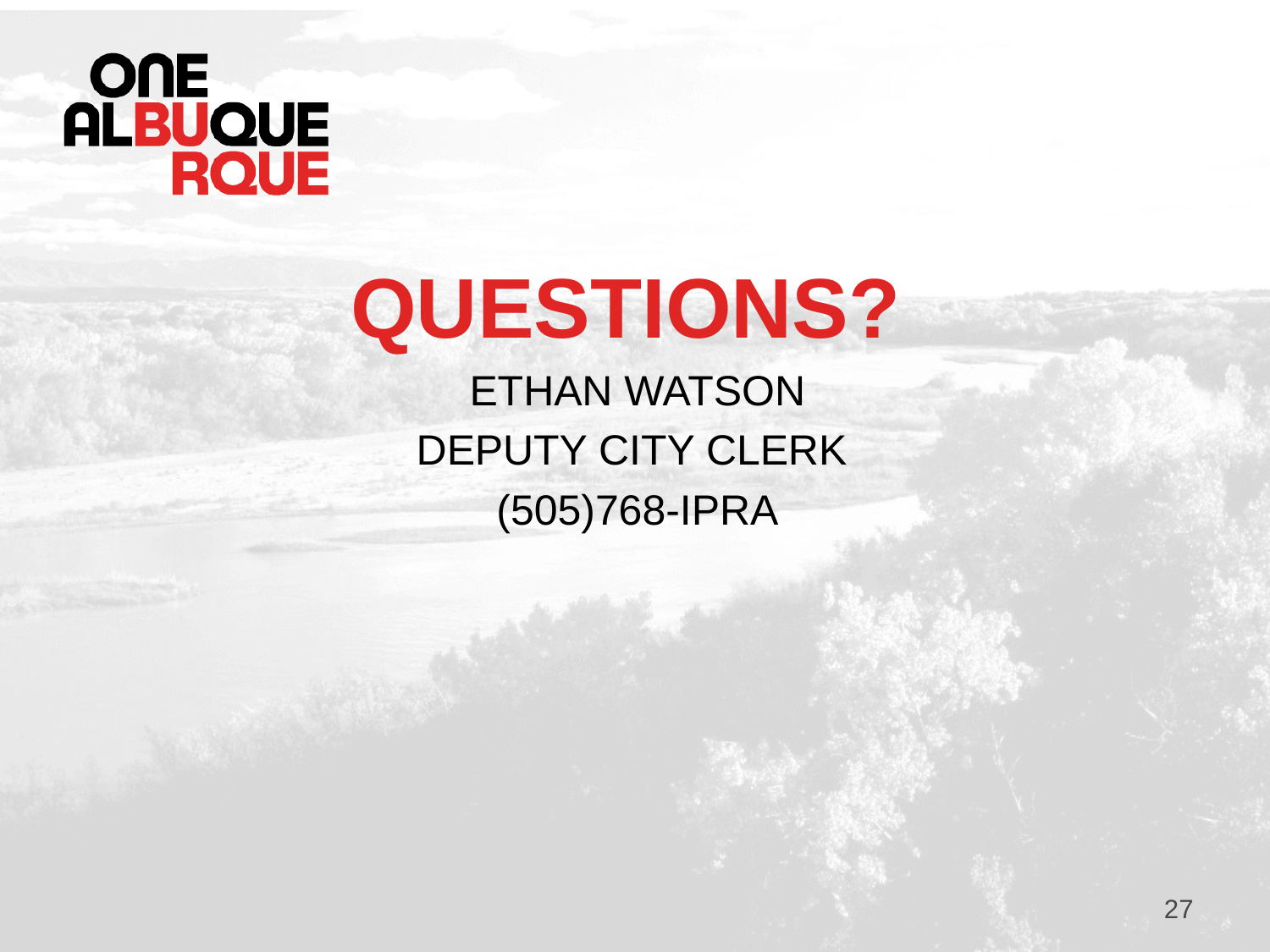

Questions?
Ethan Watson
Deputy City Clerk
(505)768-IPRA
27